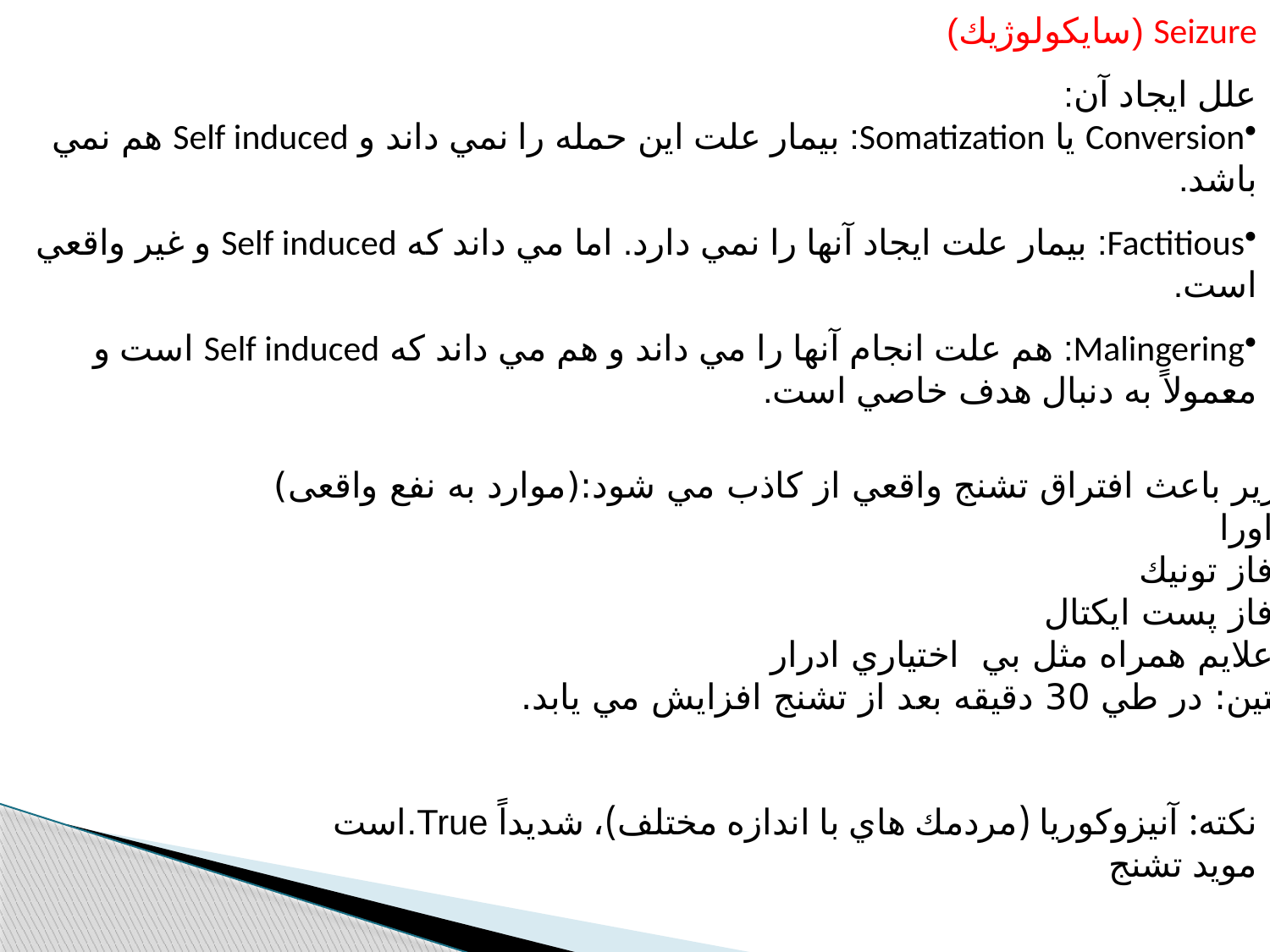

Seizure (سايكولوژيك)

علل ايجاد آن:
Conversion يا Somatization: بيمار علت اين حمله را نمي داند و Self induced هم نمي باشد.

Factitious: بيمار علت ايجاد آنها را نمي دارد. اما مي داند كه Self induced و غير واقعي است.

Malingering: هم علت انجام آنها را مي داند و هم مي داند كه Self induced است و معمولاً به دنبال هدف خاصي است.
موارد زير باعث افتراق تشنج واقعي از كاذب مي شود:(موارد به نفع واقعی)
وجود اورا
وجود فاز تونيك
وجود فاز پست ايكتال
وجود علايم همراه مثل بي  اختياري ادرار
پرولاكتين: در طي 30 دقيقه بعد از تشنج افزايش مي يابد.
 است.True نكته: آنيزوكوريا (مردمك هاي با اندازه مختلف)، شديداً مويد تشنج